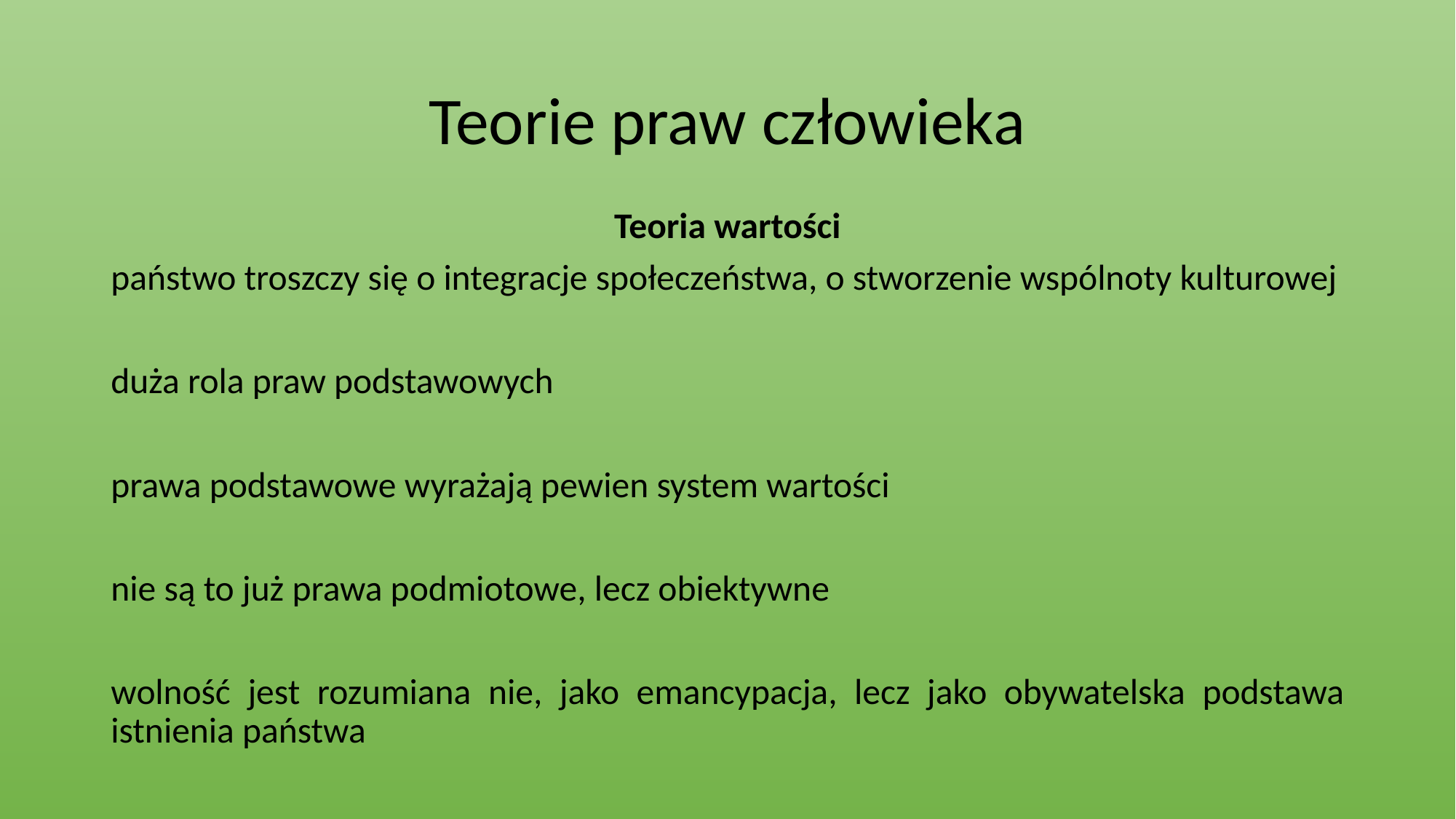

# Teorie praw człowieka
Teoria wartości
państwo troszczy się o integracje społeczeństwa, o stworzenie wspólnoty kulturowej

duża rola praw podstawowych

prawa podstawowe wyrażają pewien system wartości

nie są to już prawa podmiotowe, lecz obiektywne

wolność jest rozumiana nie, jako emancypacja, lecz jako obywatelska podstawa istnienia państwa